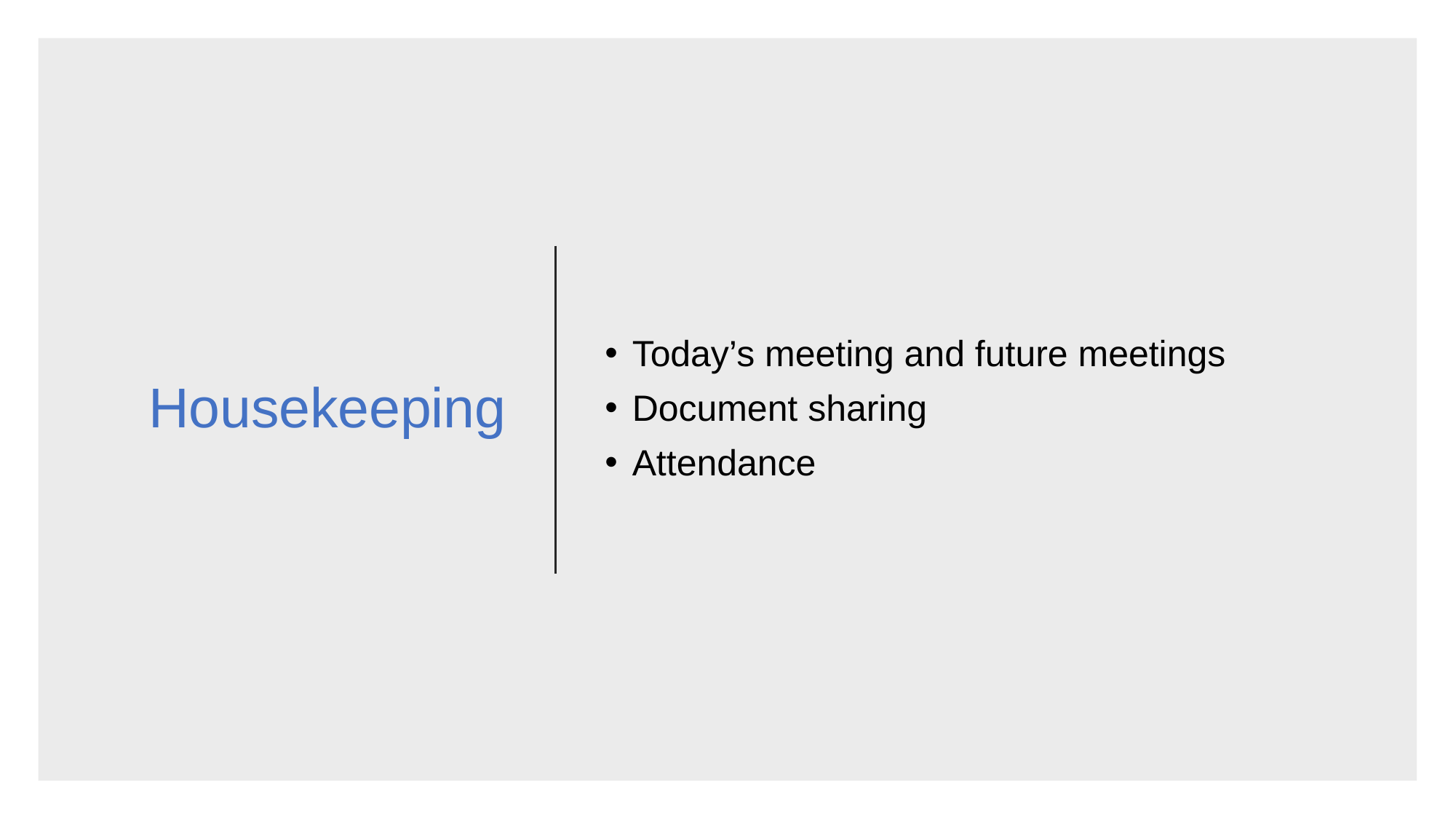

# Housekeeping
Today’s meeting and future meetings
Document sharing
Attendance